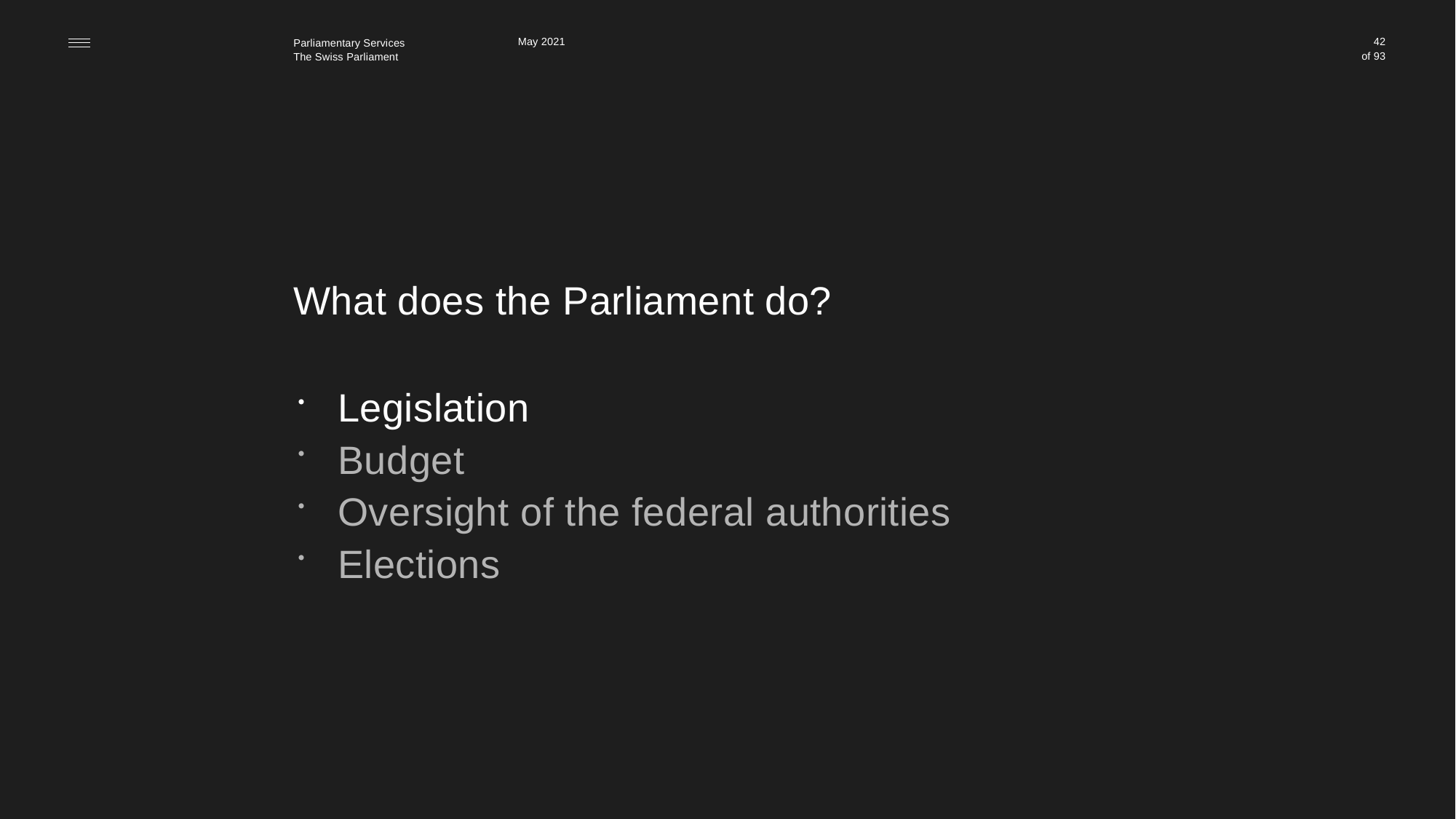

May 2021
42
# What does the Parliament do?

Legislation
Budget
Oversight of the federal authorities
Elections